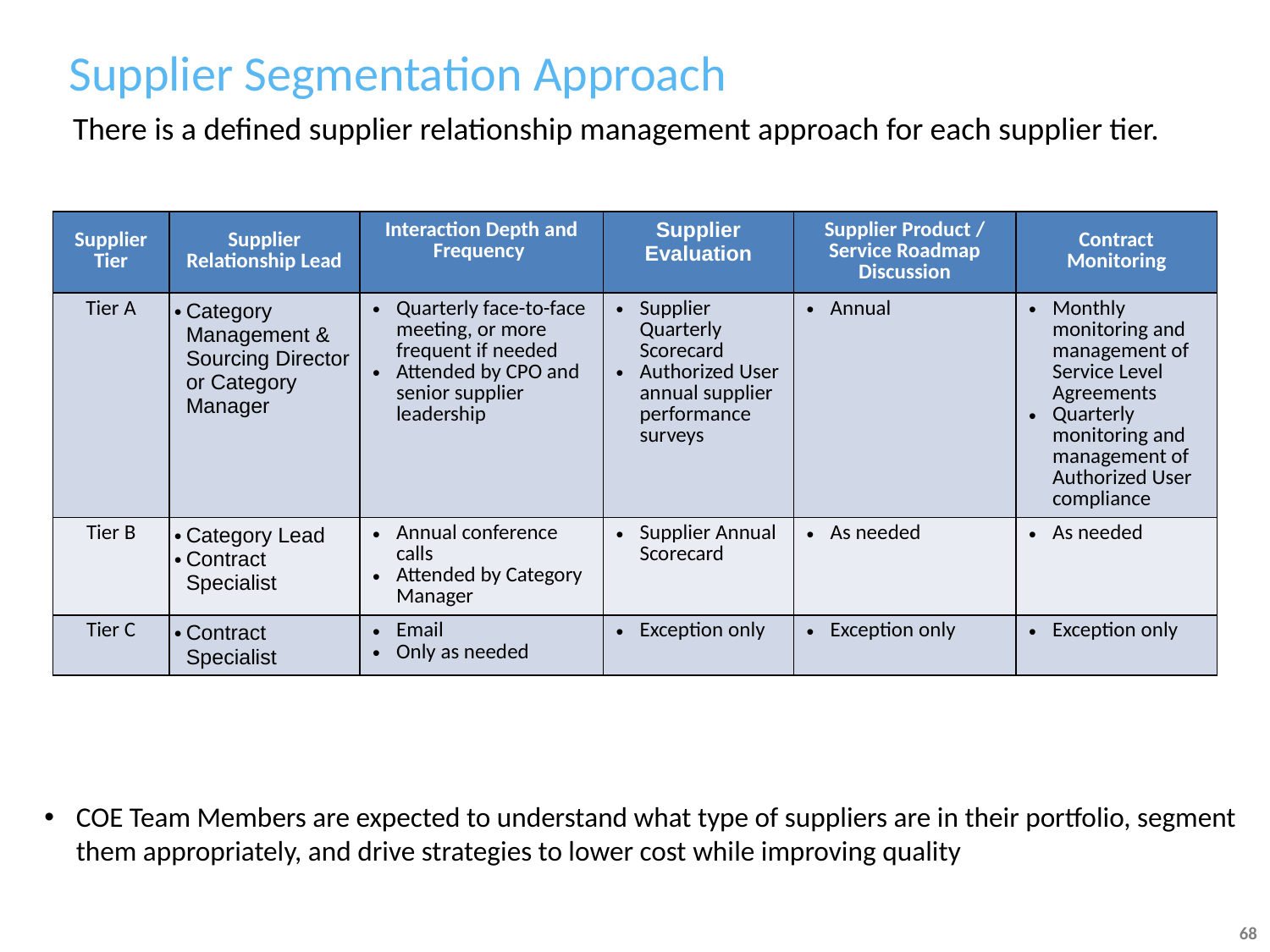

# Supplier Segmentation Approach
There is a defined supplier relationship management approach for each supplier tier.

| Supplier Tier | Supplier Relationship Lead | Interaction Depth and Frequency | Supplier Evaluation | Supplier Product / Service Roadmap Discussion | Contract Monitoring |
| --- | --- | --- | --- | --- | --- |
| Tier A | Category Management & Sourcing Director or Category Manager | Quarterly face-to-face meeting, or more frequent if needed Attended by CPO and senior supplier leadership | Supplier Quarterly Scorecard Authorized User annual supplier performance surveys | Annual | Monthly monitoring and management of Service Level Agreements Quarterly monitoring and management of Authorized User compliance |
| Tier B | Category Lead Contract Specialist | Annual conference calls Attended by Category Manager | Supplier Annual Scorecard | As needed | As needed |
| Tier C | Contract Specialist | Email Only as needed | Exception only | Exception only | Exception only |
COE Team Members are expected to understand what type of suppliers are in their portfolio, segment them appropriately, and drive strategies to lower cost while improving quality
68